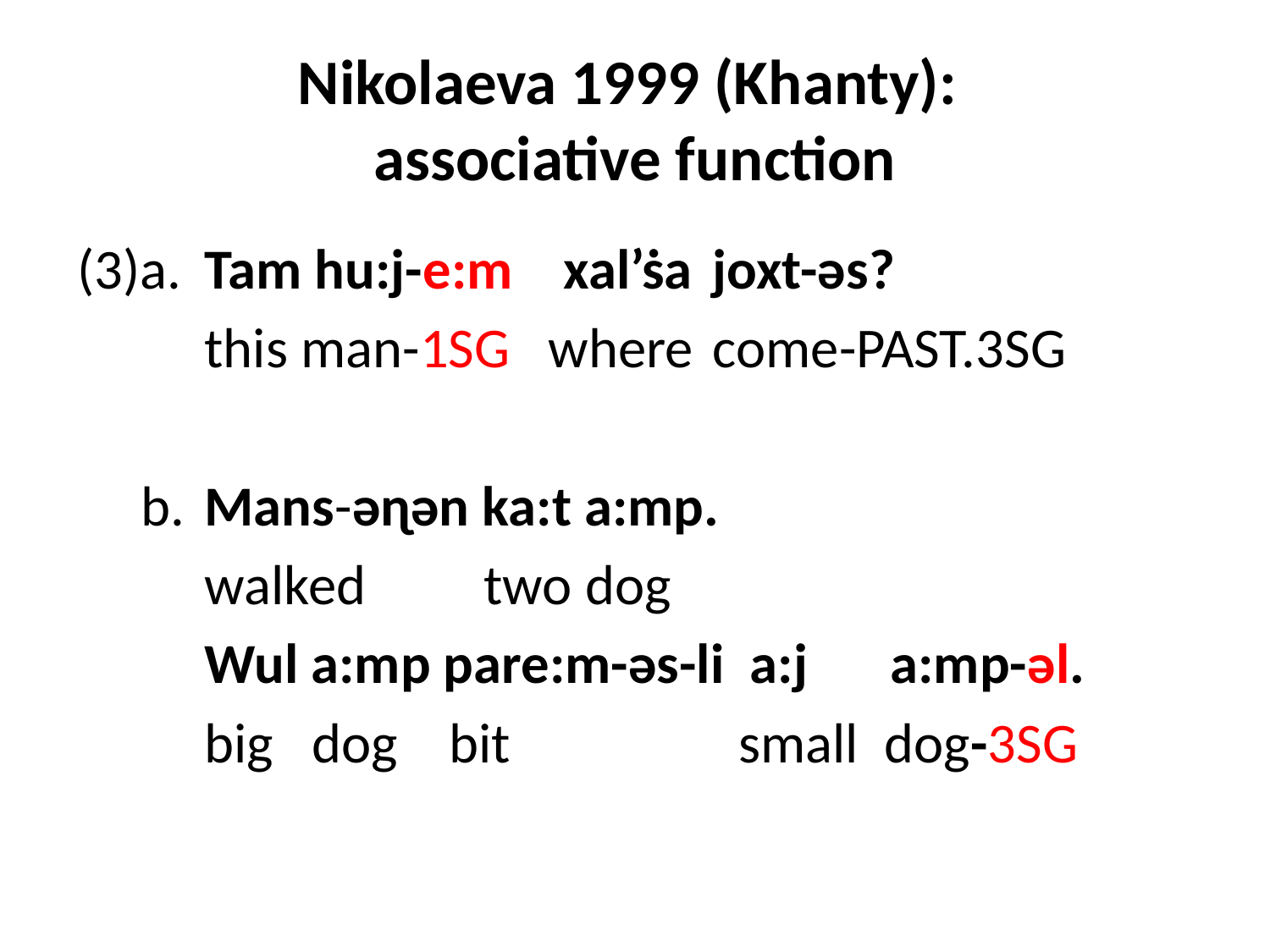

# Nikolaeva 1999 (Khanty): associative function
(3)a. 	Tam hu:j-e:m    xal’ṡa 	joxt-ǝs?
       	this man-1sg   where 	come-past.3sg

     b.	Mans-ǝɳǝn ka:t a:mp.
	walked 	  two dog
	Wul a:mp pare:m-ǝs-li  a:j 	    a:mp-ǝl.
	big   dog    bit                  small  dog-3sg